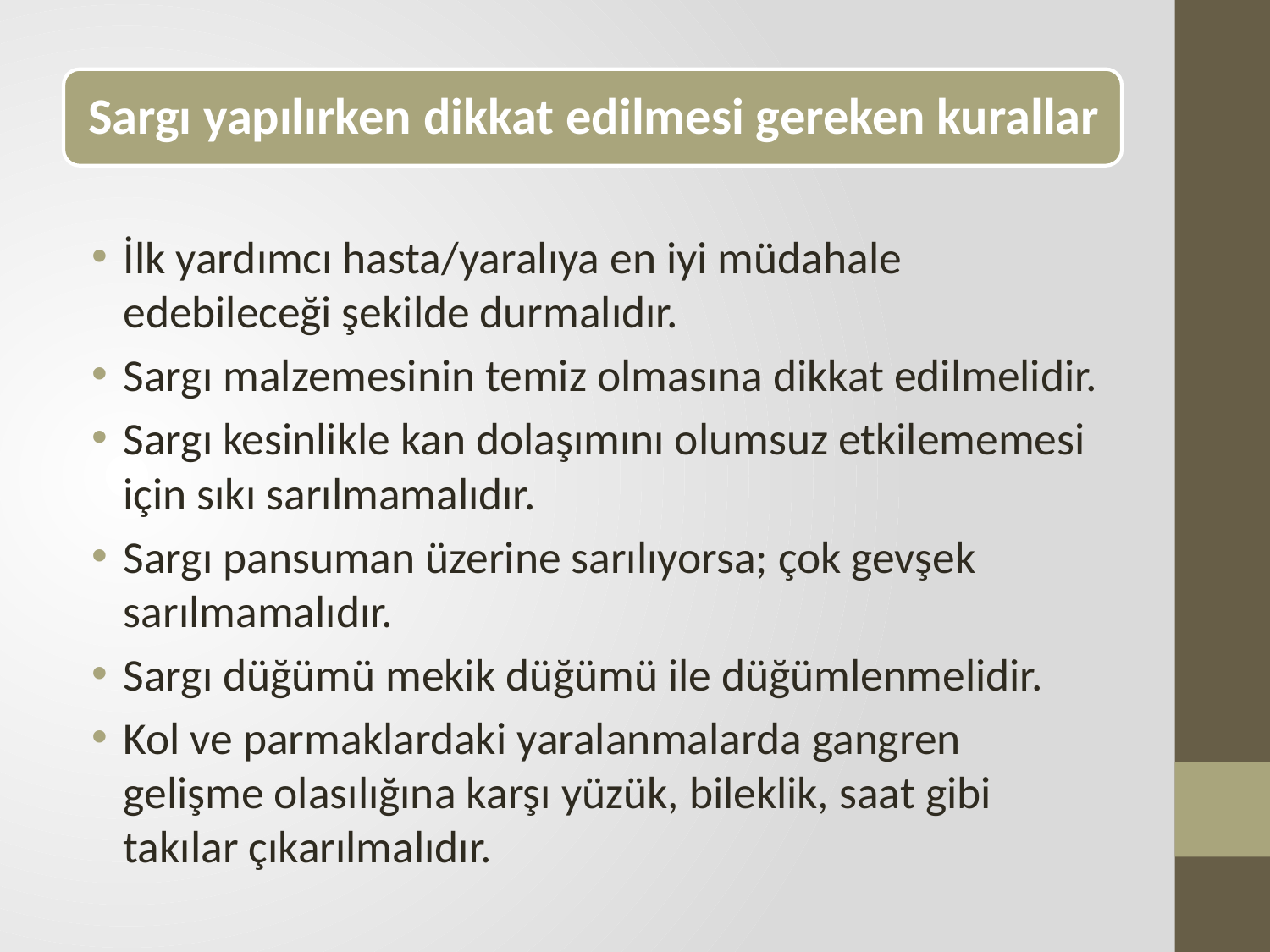

Sargı yapılırken dikkat edilmesi gereken kurallar
İlk yardımcı hasta/yaralıya en iyi müdahale edebileceği şekilde durmalıdır.
Sargı malzemesinin temiz olmasına dikkat edilmelidir.
Sargı kesinlikle kan dolaşımını olumsuz etkilememesi için sıkı sarılmamalıdır.
Sargı pansuman üzerine sarılıyorsa; çok gevşek sarılmamalıdır.
Sargı düğümü mekik düğümü ile düğümlenmelidir.
Kol ve parmaklardaki yaralanmalarda gangren gelişme olasılığına karşı yüzük, bileklik, saat gibi takılar çıkarılmalıdır.